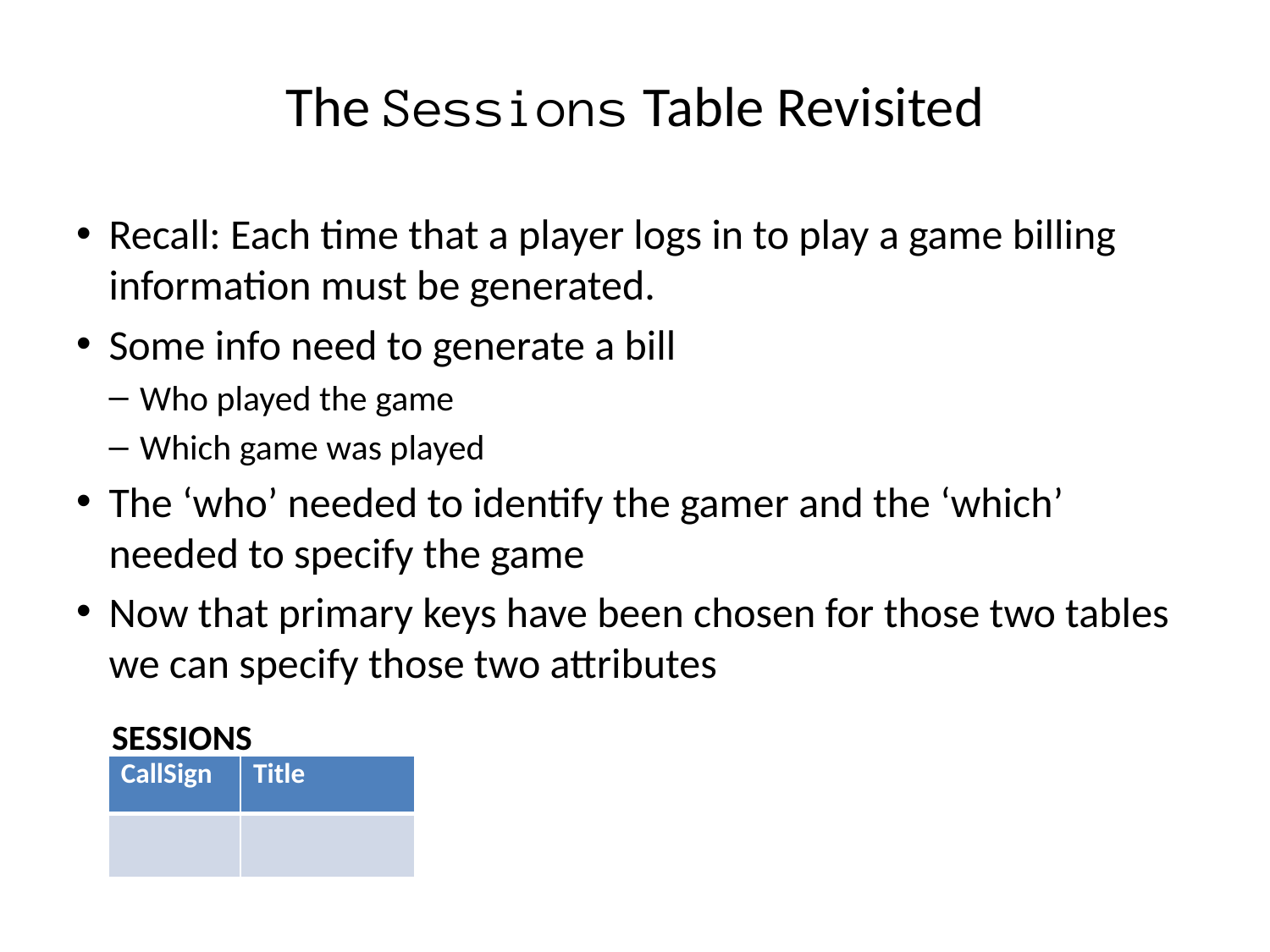

# The Sessions Table Revisited
Recall: Each time that a player logs in to play a game billing information must be generated.
Some info need to generate a bill
Who played the game
Which game was played
The ‘who’ needed to identify the gamer and the ‘which’ needed to specify the game
Now that primary keys have been chosen for those two tables we can specify those two attributes
SESSIONS
| CallSign | Title |
| --- | --- |
|  |  |